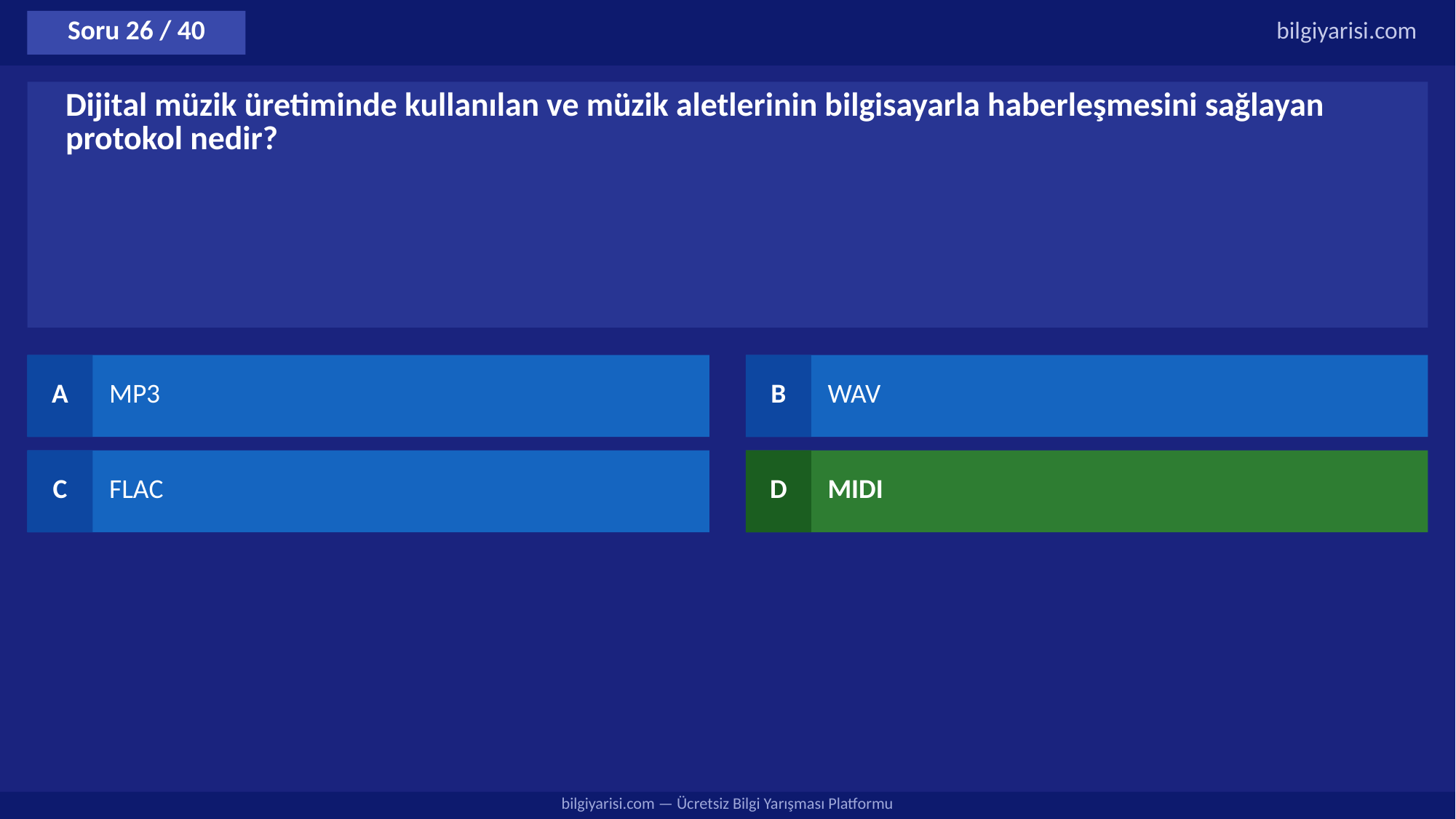

Soru 26 / 40
bilgiyarisi.com

Dijital müzik üretiminde kullanılan ve müzik aletlerinin bilgisayarla haberleşmesini sağlayan protokol nedir?

A
MP3

B
WAV

C
FLAC

D
MIDI
bilgiyarisi.com — Ücretsiz Bilgi Yarışması Platformu